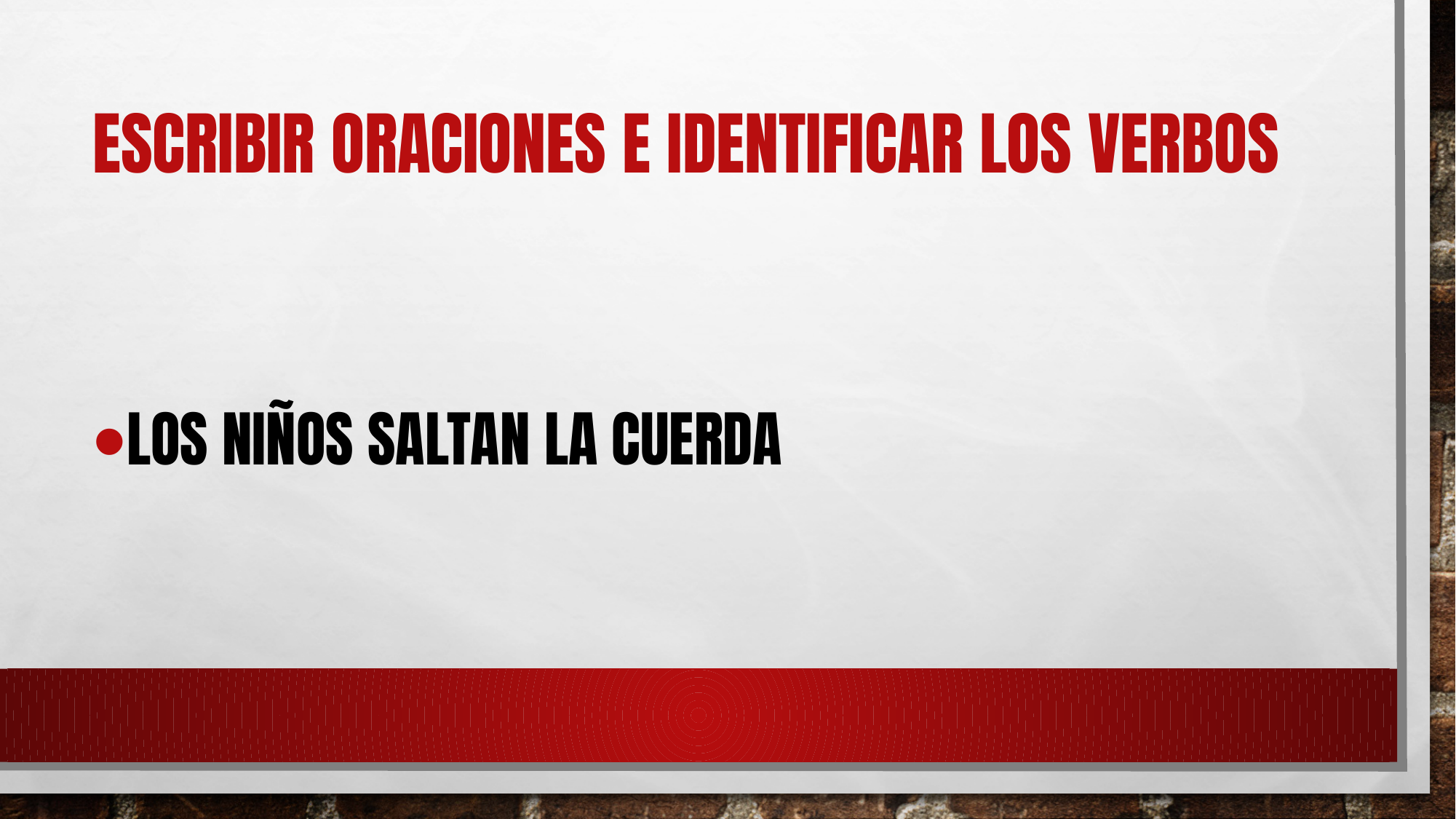

# Escribir oraciones e Identificar los verbos
Los niños saltan la cuerda